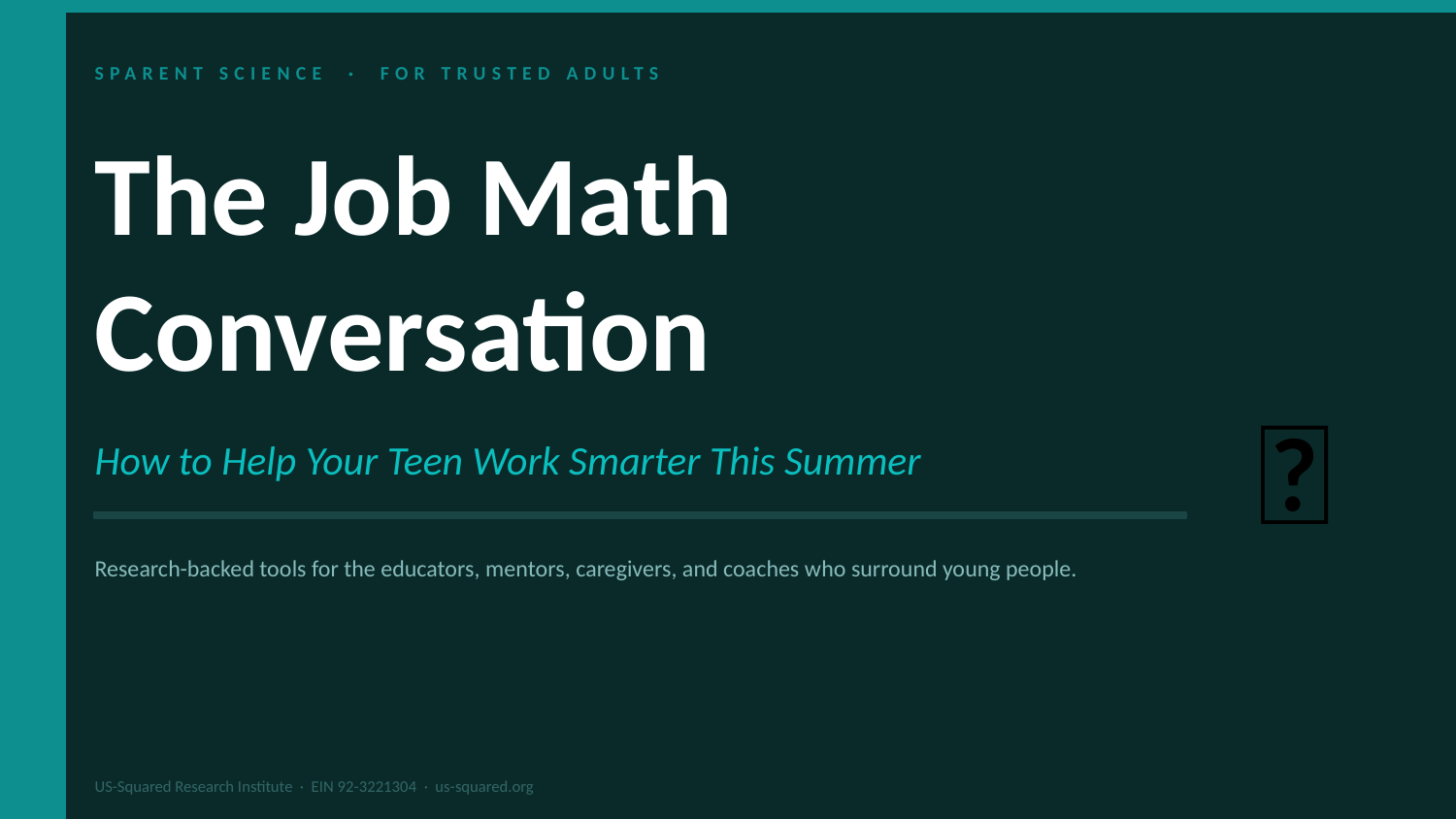

SPARENT SCIENCE  ·  FOR TRUSTED ADULTS
The Job Math
Conversation
🛟
How to Help Your Teen Work Smarter This Summer

Research-backed tools for the educators, mentors, caregivers, and coaches who surround young people.
US-Squared Research Institute  ·  EIN 92-3221304  ·  us-squared.org